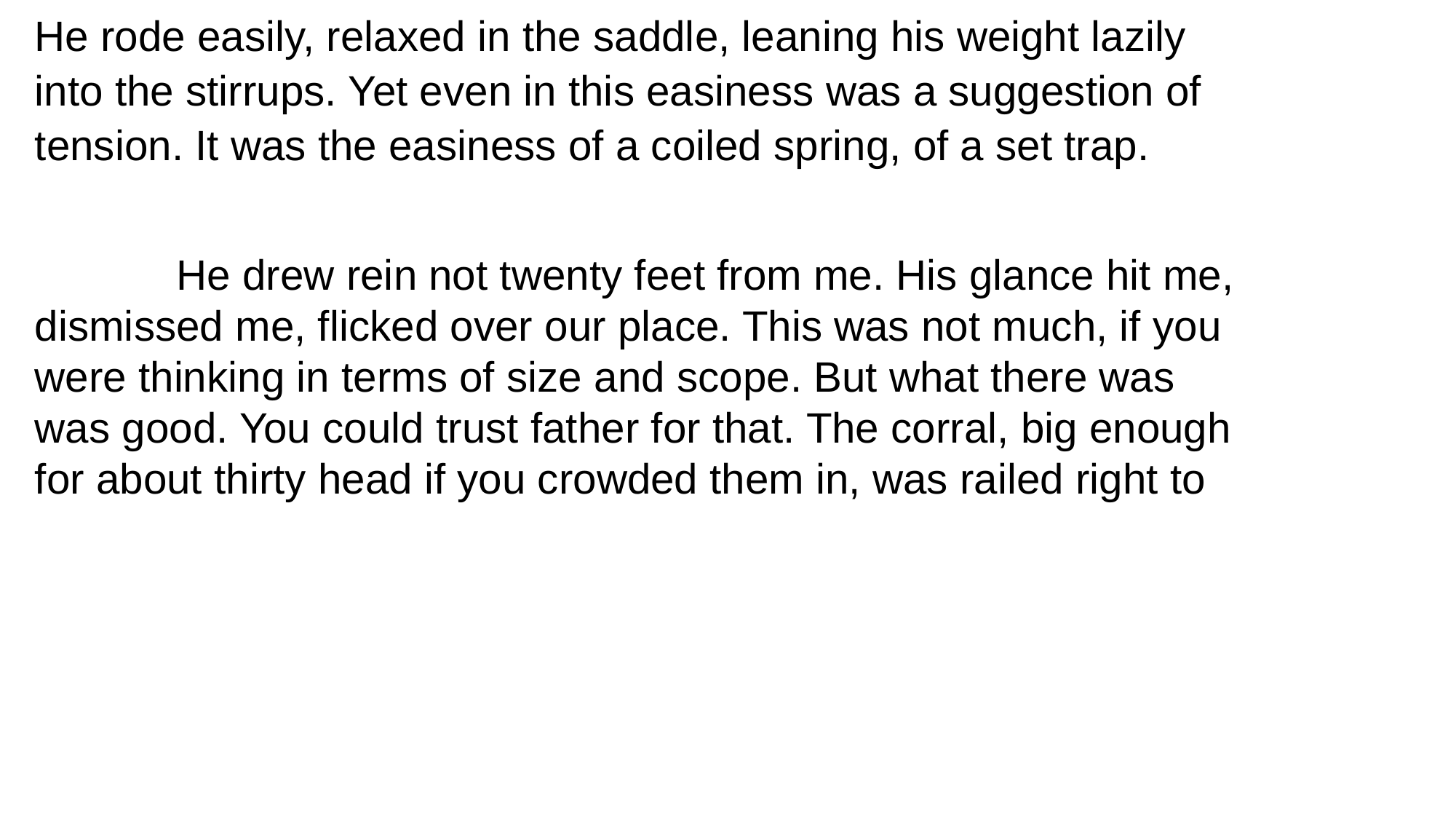

He rode easily, relaxed in the saddle, leaning his weight lazily into the stirrups. Yet even in this easiness was a suggestion of tension. It was the easiness of a coiled spring, of a set trap.

            He drew rein not twenty feet from me. His glance hit me, dismissed me, flicked over our place. This was not much, if you were thinking in terms of size and scope. But what there was was good. You could trust father for that. The corral, big enough for about thirty head if you crowded them in, was railed right to